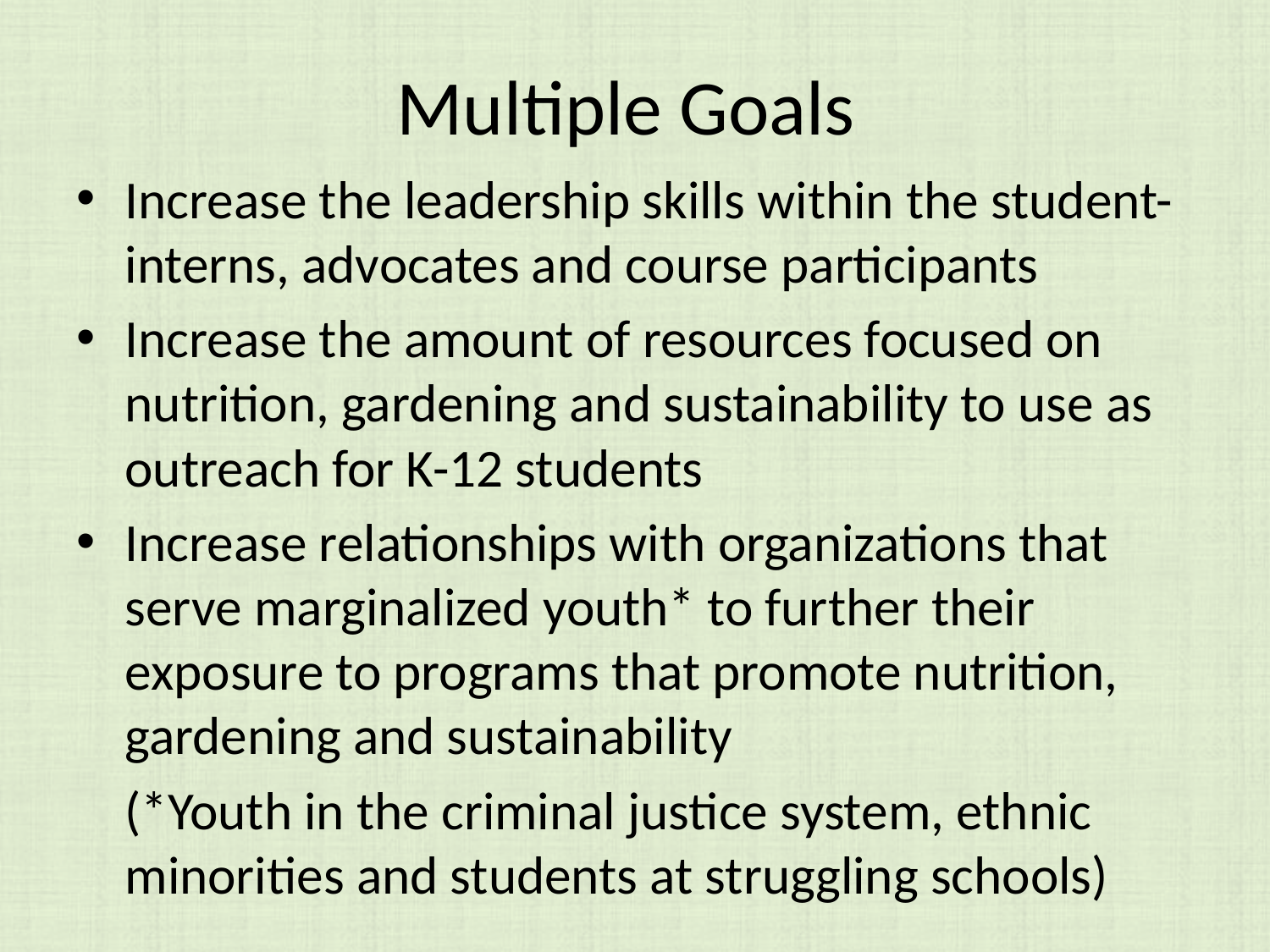

# Multiple Goals
Increase the leadership skills within the student-interns, advocates and course participants
Increase the amount of resources focused on nutrition, gardening and sustainability to use as outreach for K-12 students
Increase relationships with organizations that serve marginalized youth* to further their exposure to programs that promote nutrition, gardening and sustainability
	(*Youth in the criminal justice system, ethnic minorities and students at struggling schools)